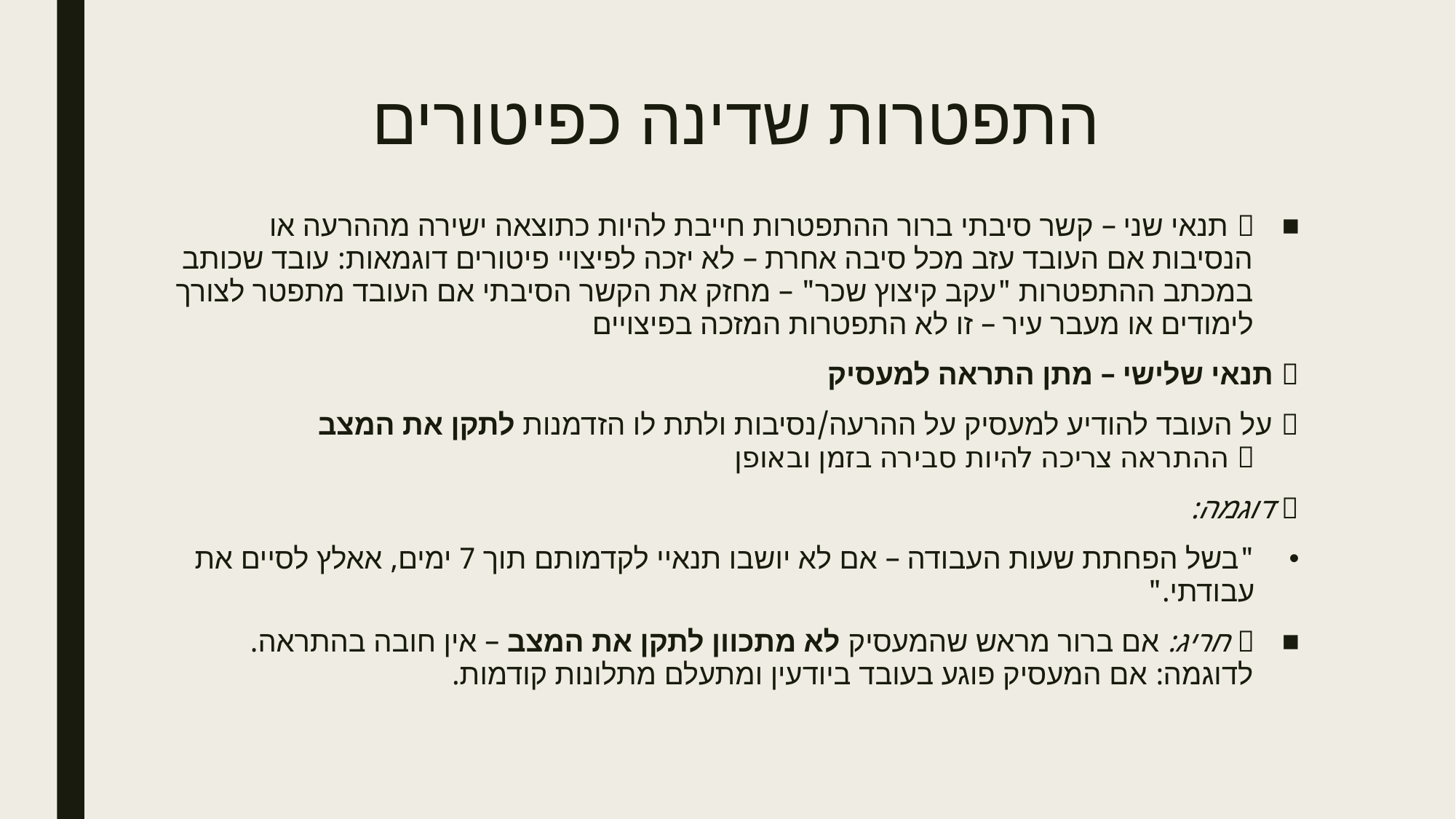

# התפטרות שדינה כפיטורים
📌 תנאי שני – קשר סיבתי ברור🔹 ההתפטרות חייבת להיות כתוצאה ישירה מההרעה או הנסיבות🔹 אם העובד עזב מכל סיבה אחרת – לא יזכה לפיצויי פיטורים🟩 דוגמאות: עובד שכותב במכתב ההתפטרות "עקב קיצוץ שכר" – מחזק את הקשר הסיבתי אם העובד מתפטר לצורך לימודים או מעבר עיר – זו לא התפטרות המזכה בפיצויים
📌 תנאי שלישי – מתן התראה למעסיק
🔹 על העובד להודיע למעסיק על ההרעה/נסיבות ולתת לו הזדמנות לתקן את המצב
🔹 ההתראה צריכה להיות סבירה בזמן ובאופן
🟩 דוגמה:
"בשל הפחתת שעות העבודה – אם לא יושבו תנאיי לקדמותם תוך 7 ימים, אאלץ לסיים את עבודתי."
🔸 חריג: אם ברור מראש שהמעסיק לא מתכוון לתקן את המצב – אין חובה בהתראה.
לדוגמה: אם המעסיק פוגע בעובד ביודעין ומתעלם מתלונות קודמות.